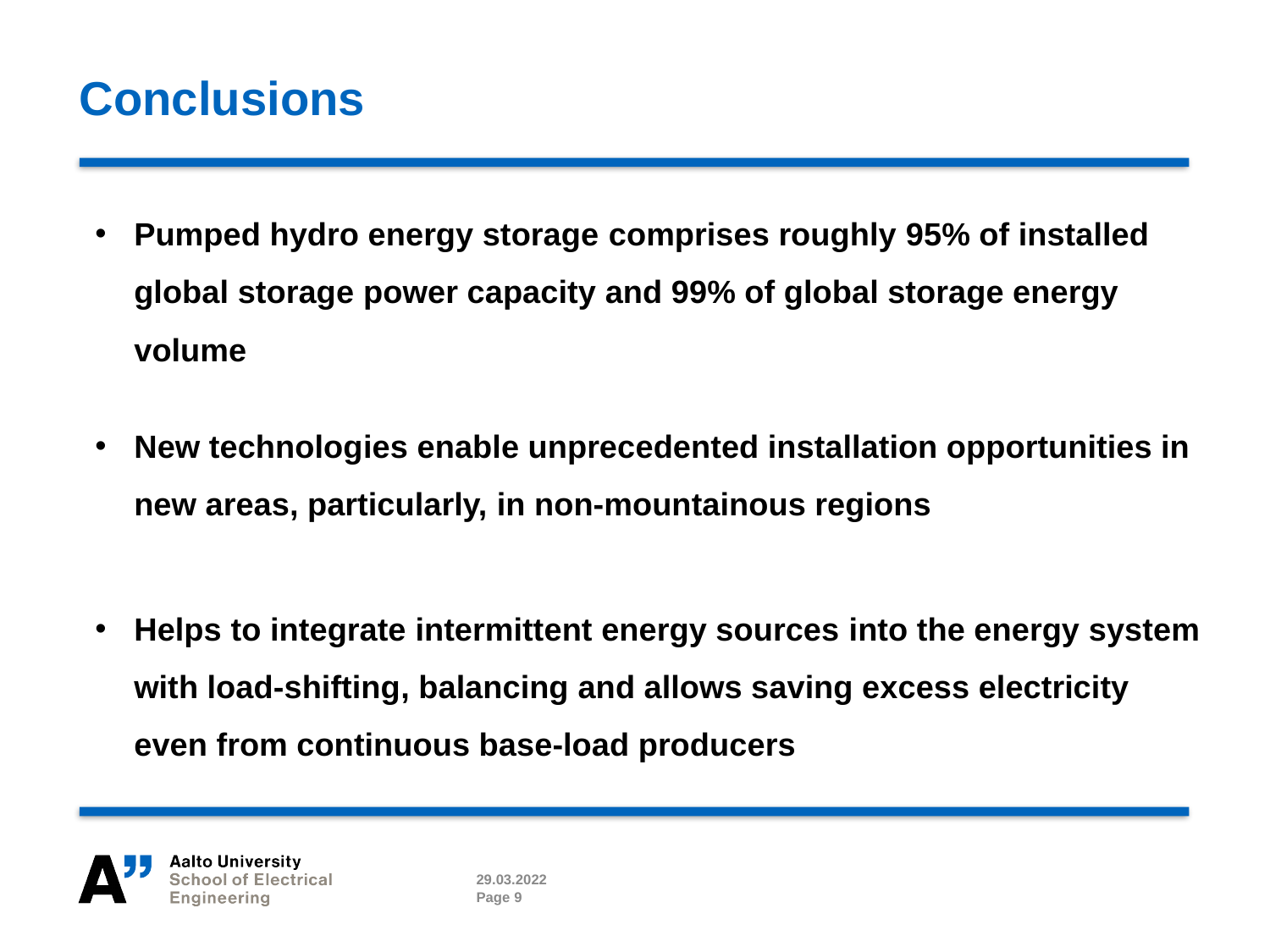

# Conclusions
Pumped hydro energy storage comprises roughly 95% of installed global storage power capacity and 99% of global storage energy volume

New technologies enable unprecedented installation opportunities in new areas, particularly, in non-mountainous regions

Helps to integrate intermittent energy sources into the energy system with load-shifting, balancing and allows saving excess electricity even from continuous base-load producers

29.03.2022
Page 9